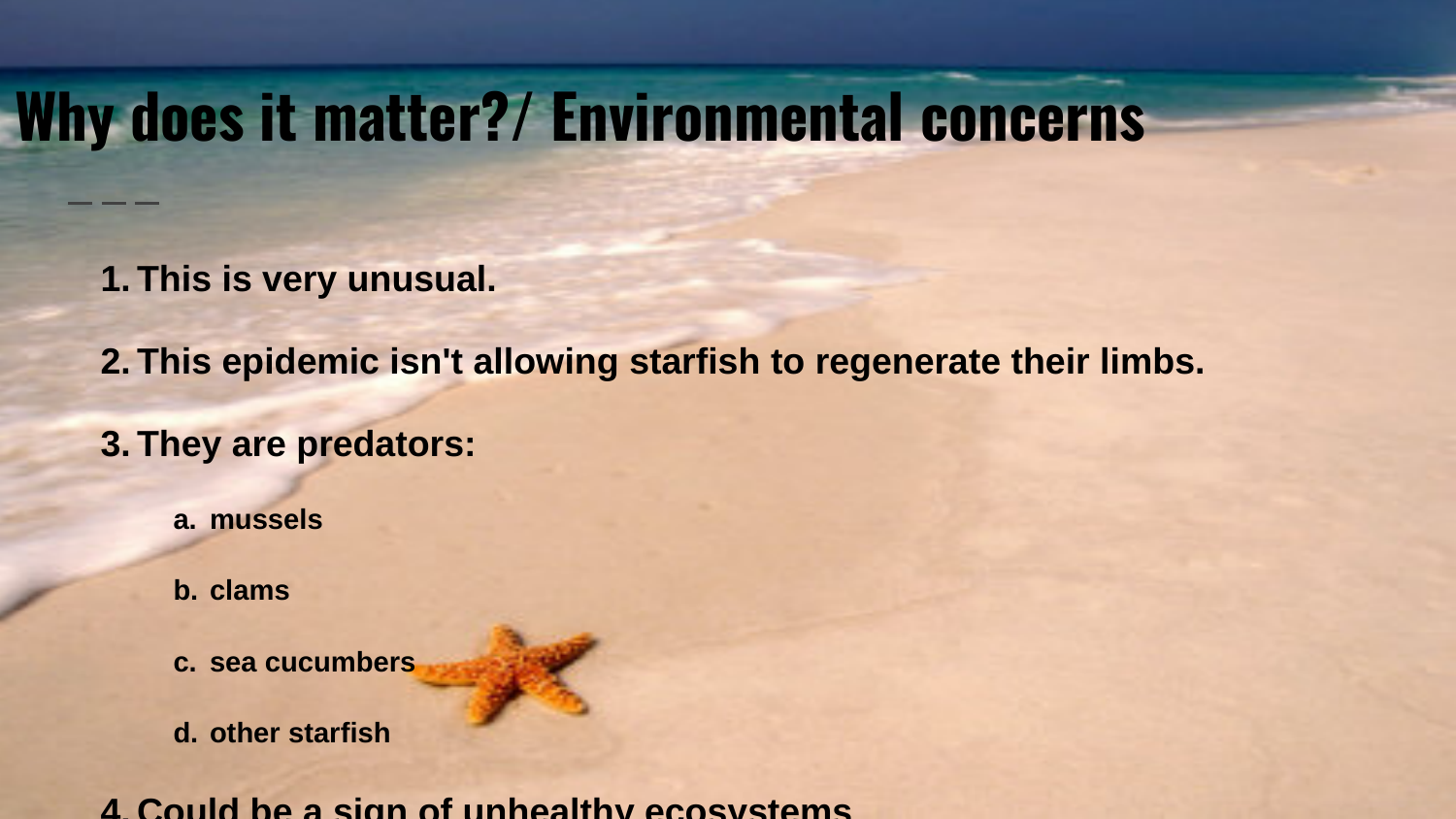

# Why does it matter?/ Environmental concerns
This is very unusual.
This epidemic isn't allowing starfish to regenerate their limbs.
They are predators:
mussels
clams
sea cucumbers
other starfish
Could be a sign of unhealthy ecosystems
definitely change the seascape.
Scientist believe that increased water temp. is a cause